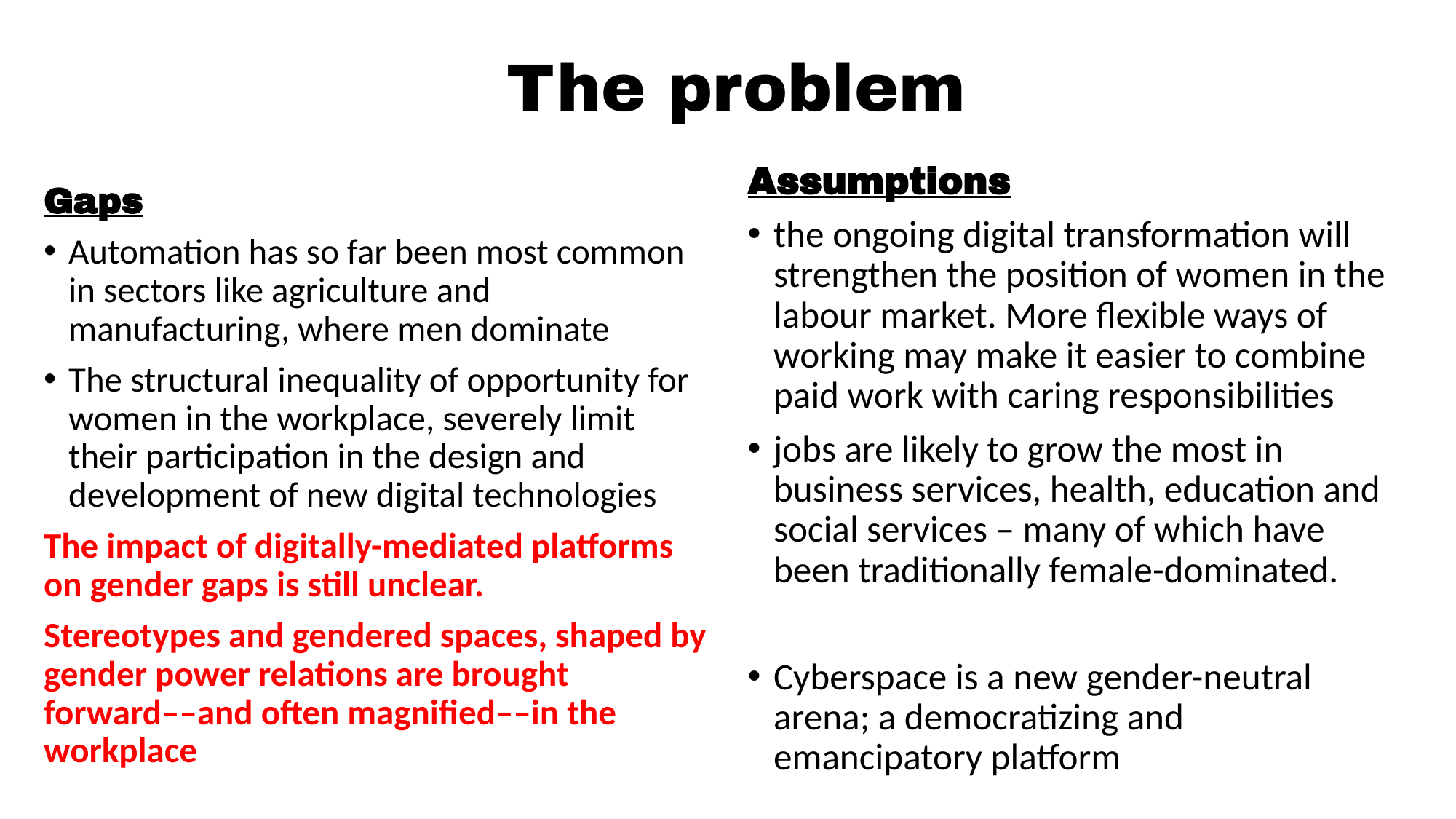

# The problem
Assumptions
the ongoing digital transformation will strengthen the position of women in the labour market. More flexible ways of working may make it easier to combine paid work with caring responsibilities
jobs are likely to grow the most in business services, health, education and social services – many of which have been traditionally female-dominated.

Cyberspace is a new gender-neutral arena; a democratizing and emancipatory platform
Gaps
Automation has so far been most common in sectors like agriculture and manufacturing, where men dominate
The structural inequality of opportunity for women in the workplace, severely limit their participation in the design and development of new digital technologies
The impact of digitally-mediated platforms on gender gaps is still unclear.
Stereotypes and gendered spaces, shaped by gender power relations are brought forward––and often magnified––in the workplace